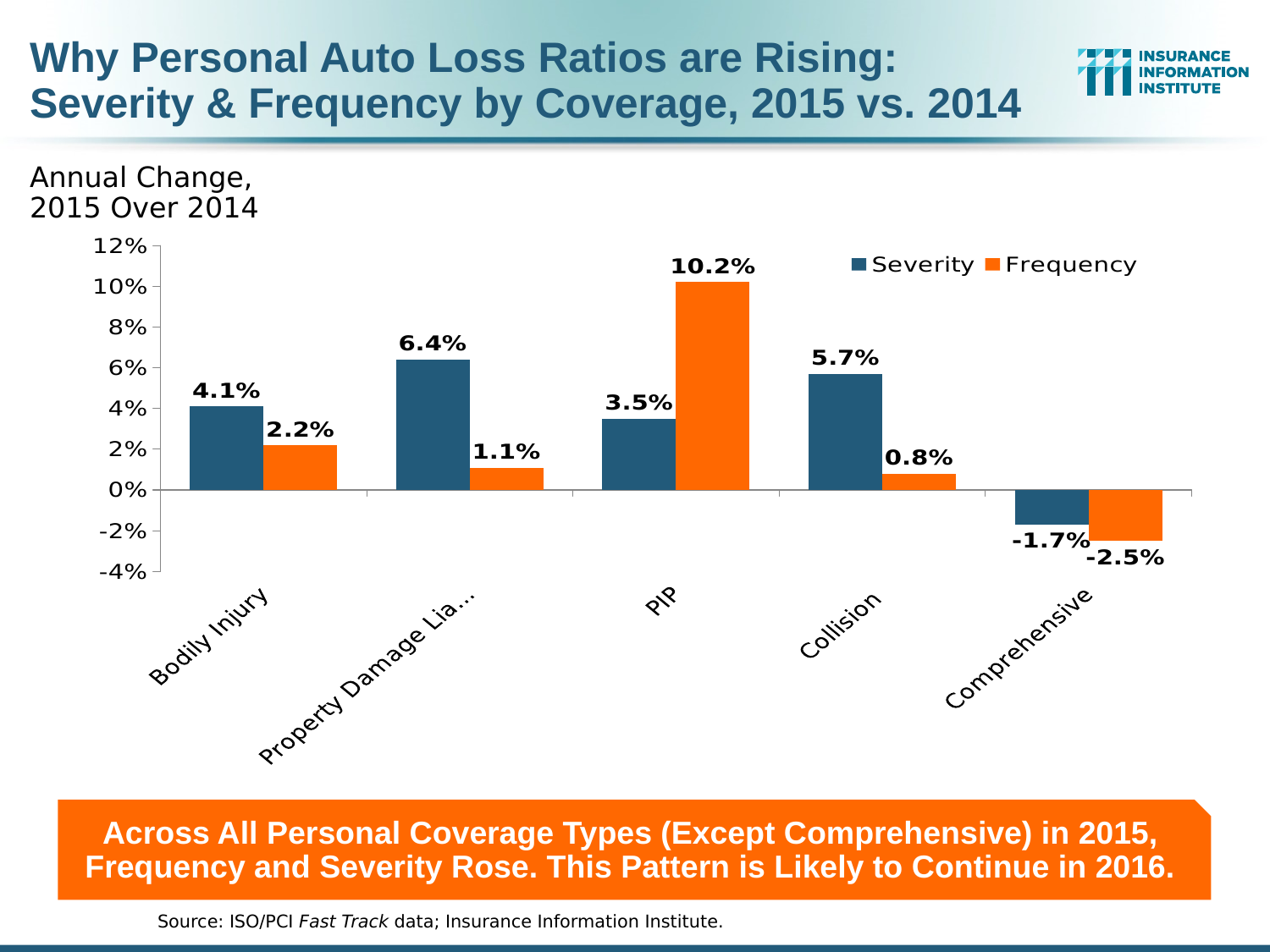

# Why Personal Auto Loss Ratios are Rising: Severity & Frequency by Coverage, 2015 vs. 2014
Annual Change, 2015 Over 2014

### Chart

| Category | Severity | Frequency |
|---|---|---|
| Bodily Injury | 0.041 | 0.022 |
| Property Damage Liability | 0.064 | 0.011 |
| PIP | 0.035 | 0.102 |
| Collision  | 0.057 | 0.008 |
| Comprehensive | -0.017 | -0.025 |
Across All Personal Coverage Types (Except Comprehensive) in 2015, Frequency and Severity Rose. This Pattern is Likely to Continue in 2016.
Source: ISO/PCI Fast Track data; Insurance Information Institute.